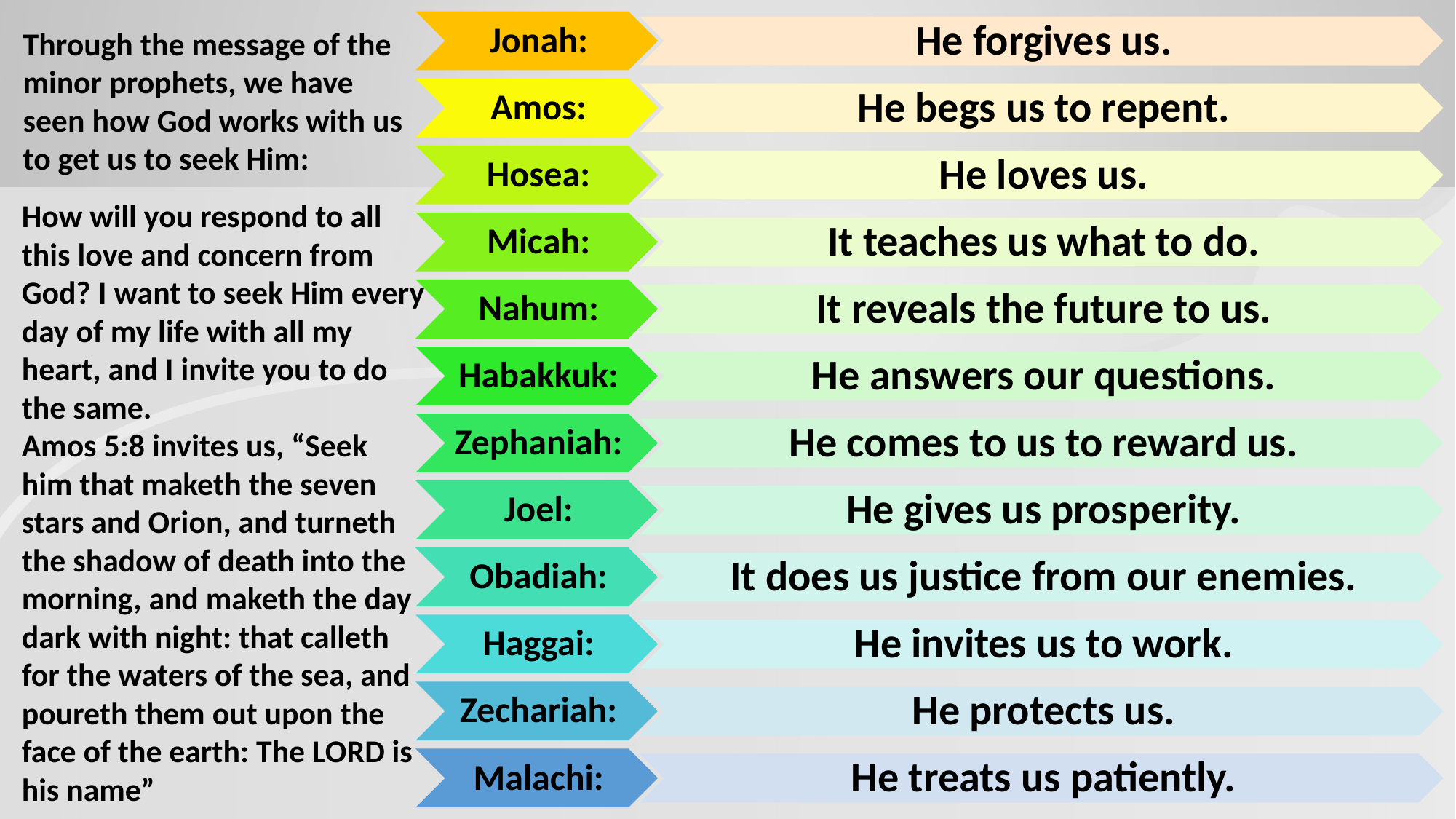

Jonah:
He forgives us.
Amos:
He begs us to repent.
Hosea:
He loves us.
Micah:
It teaches us what to do.
Nahum:
It reveals the future to us.
Habakkuk:
He answers our questions.
Zephaniah:
He comes to us to reward us.
Joel:
He gives us prosperity.
Obadiah:
It does us justice from our enemies.
Haggai:
He invites us to work.
Zechariah:
He protects us.
Malachi:
He treats us patiently.
Through the message of the minor prophets, we have seen how God works with us to get us to seek Him:
How will you respond to all this love and concern from God? I want to seek Him every day of my life with all my heart, and I invite you to do the same.
Amos 5:8 invites us, “Seek him that maketh the seven stars and Orion, and turneth the shadow of death into the morning, and maketh the day dark with night: that calleth for the waters of the sea, and poureth them out upon the face of the earth: The LORD is his name”